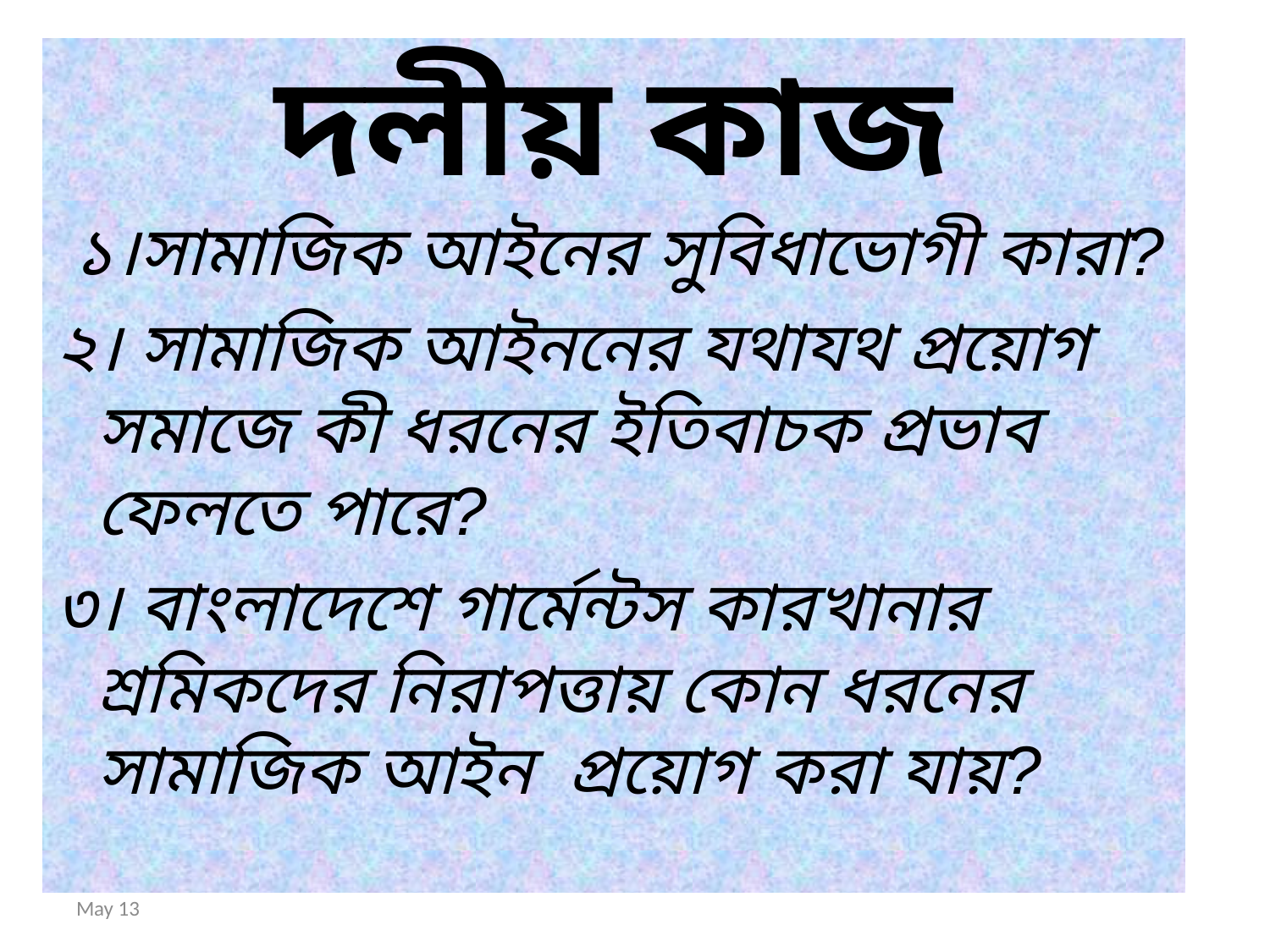

# দলীয় কাজ
 ১।সামাজিক আইনের সুবিধাভোগী কারা?
২। সামাজিক আইননের যথাযথ প্রয়োগ সমাজে কী ধরনের ইতিবাচক প্রভাব ফেলতে পারে?
৩। বাংলাদেশে গার্মেন্টস কারখানার শ্রমিকদের নিরাপত্তায় কোন ধরনের সামাজিক আইন  প্রয়োগ করা যায়?
May 13